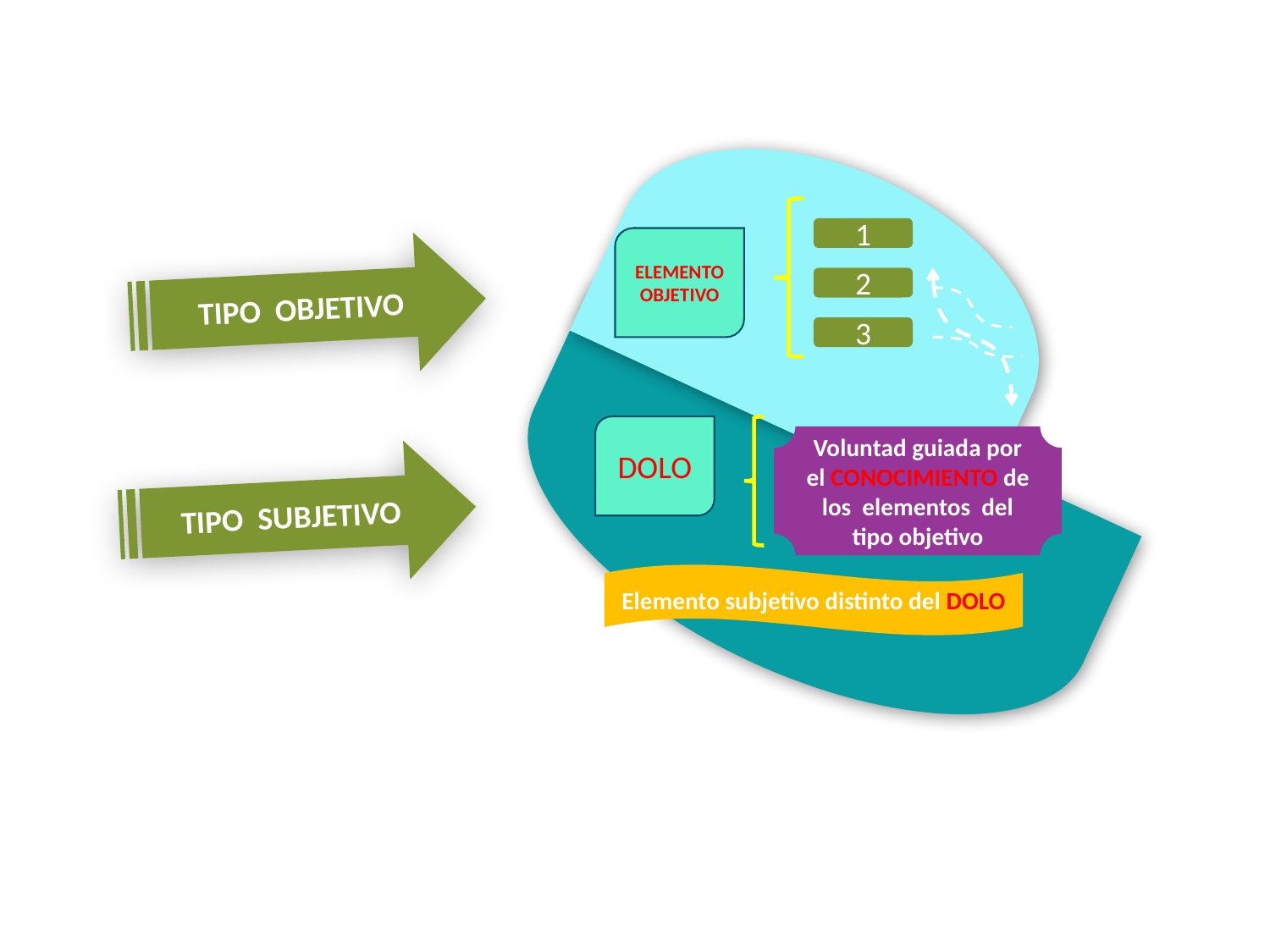

1
ELEMENTO OBJETIVO

TIPO  OBJETIVO
2
3
DOLO

Voluntad guiada por el CONOCIMIENTO de los  elementos  del tipo objetivo
TIPO  SUBJETIVO
Elemento subjetivo distinto del DOLO